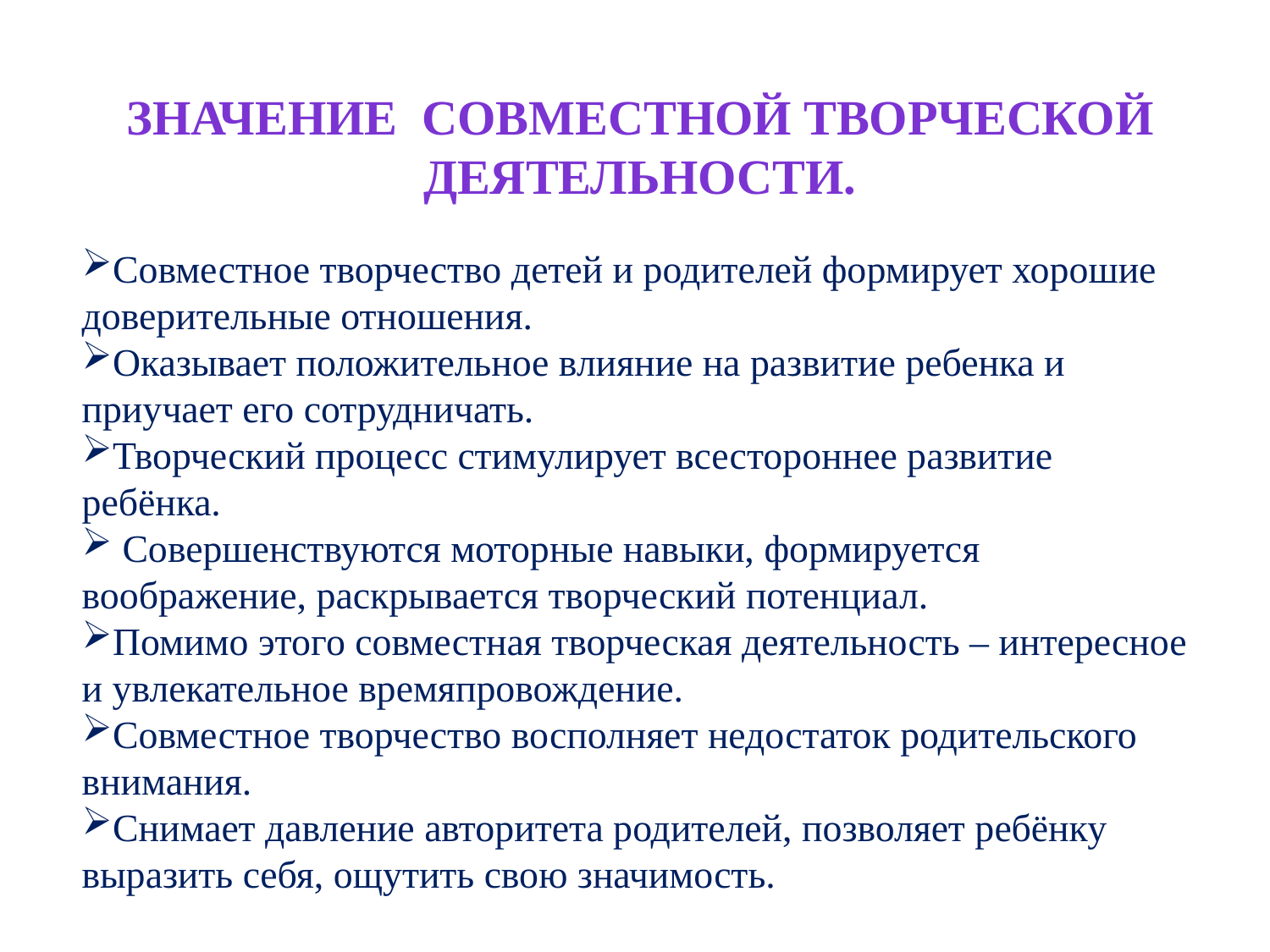

Значение  совместной творческой деятельности.

Совместное творчество детей и родителей формирует хорошие доверительные отношения.
Оказывает положительное влияние на развитие ребенка и приучает его сотрудничать.
Творческий процесс стимулирует всестороннее развитие ребёнка.
 Совершенствуются моторные навыки, формируется воображение, раскрывается творческий потенциал.
Помимо этого совместная творческая деятельность – интересное и увлекательное времяпровождение.
Совместное творчество восполняет недостаток родительского внимания.
Снимает давление авторитета родителей, позволяет ребёнку выразить себя, ощутить свою значимость.